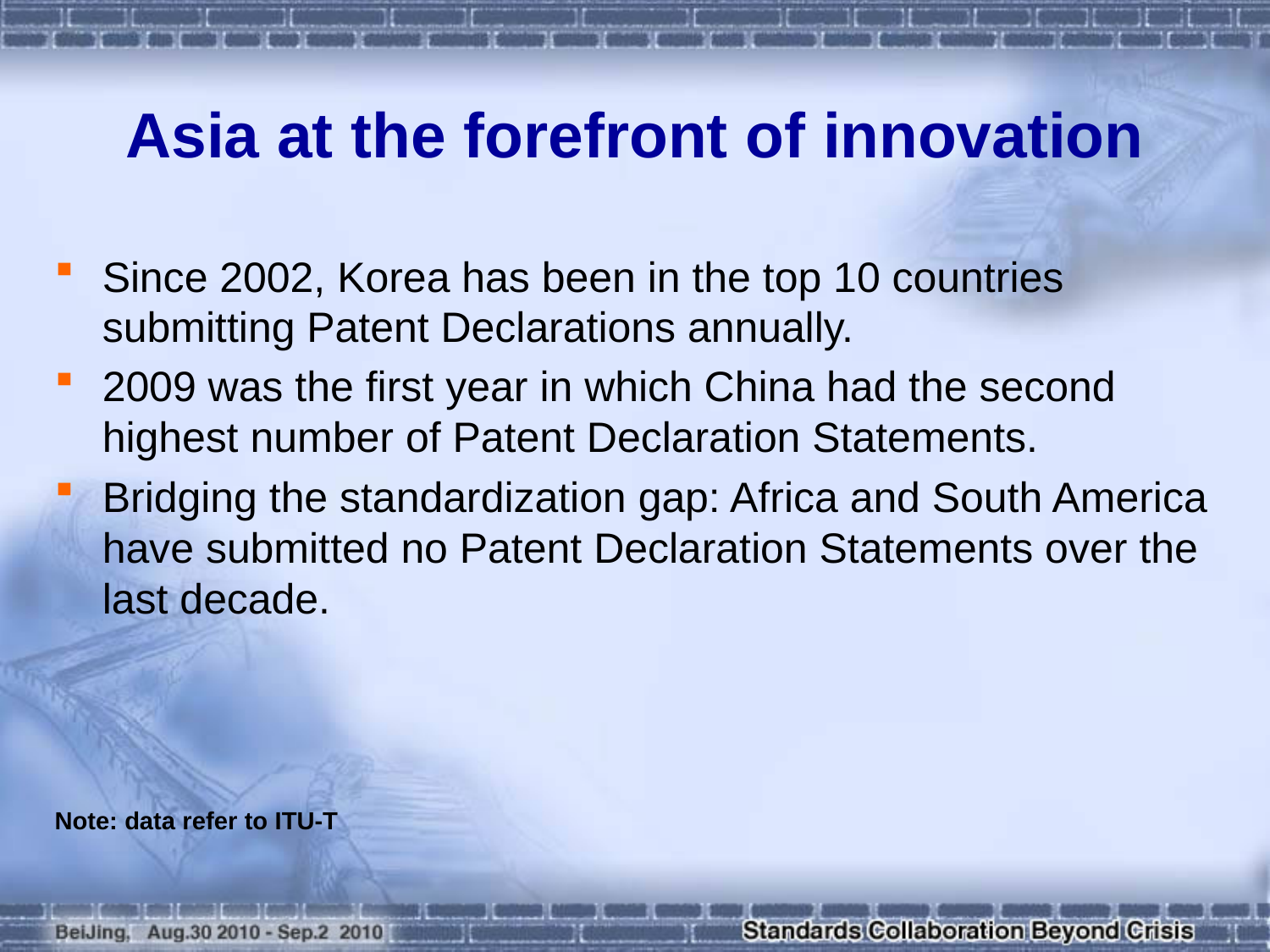

# Asia at the forefront of innovation
Since 2002, Korea has been in the top 10 countries submitting Patent Declarations annually.
2009 was the first year in which China had the second highest number of Patent Declaration Statements.
Bridging the standardization gap: Africa and South America have submitted no Patent Declaration Statements over the last decade.

Note: data refer to ITU-T